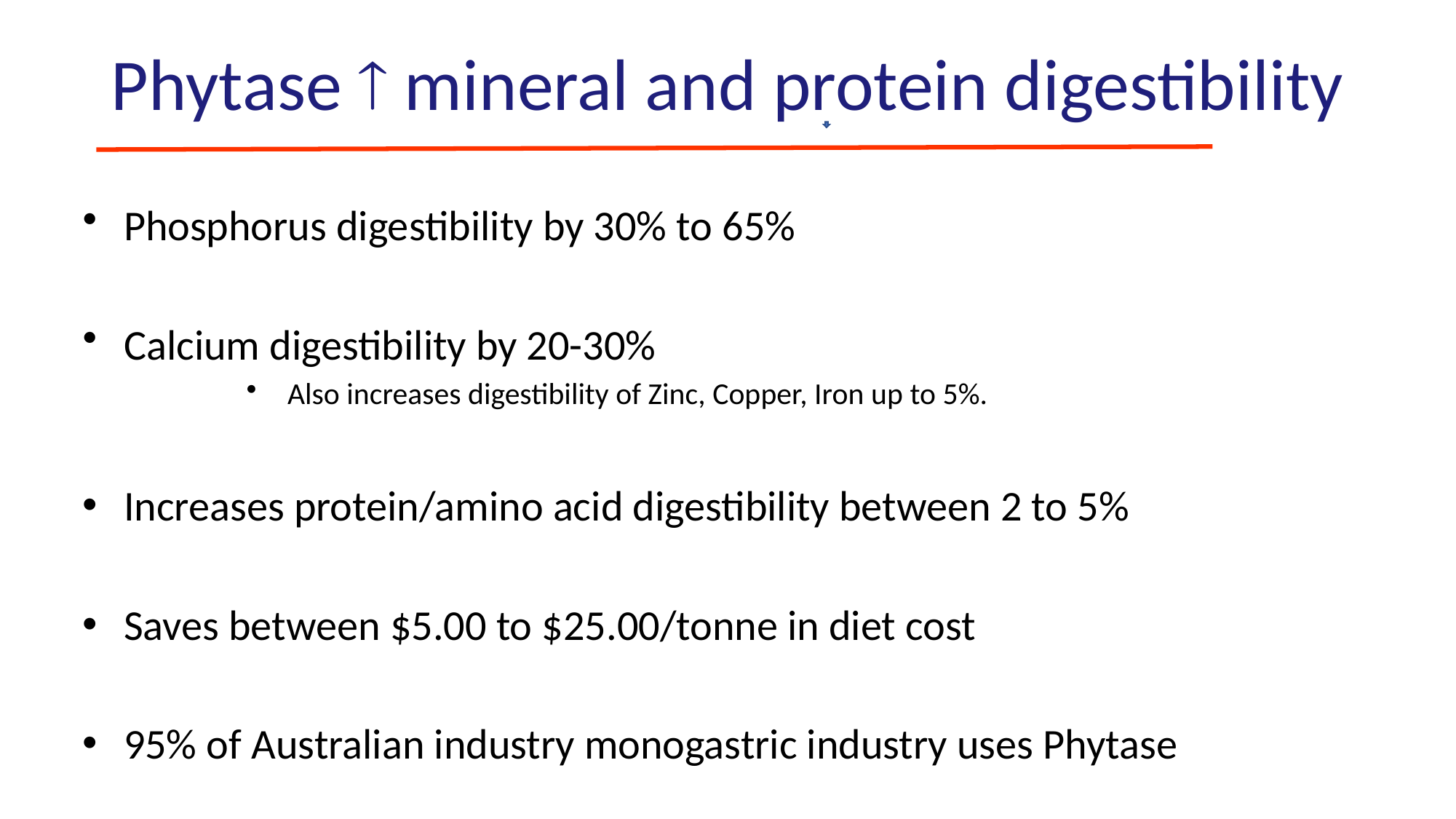

Phytase ↑ mineral and protein digestibility

Phosphorus digestibility by 30% to 65%

Calcium digestibility by 20-30%
Also increases digestibility of Zinc, Copper, Iron up to 5%.

Increases protein/amino acid digestibility between 2 to 5%

Saves between $5.00 to $25.00/tonne in diet cost

95% of Australian industry monogastric industry uses Phytase